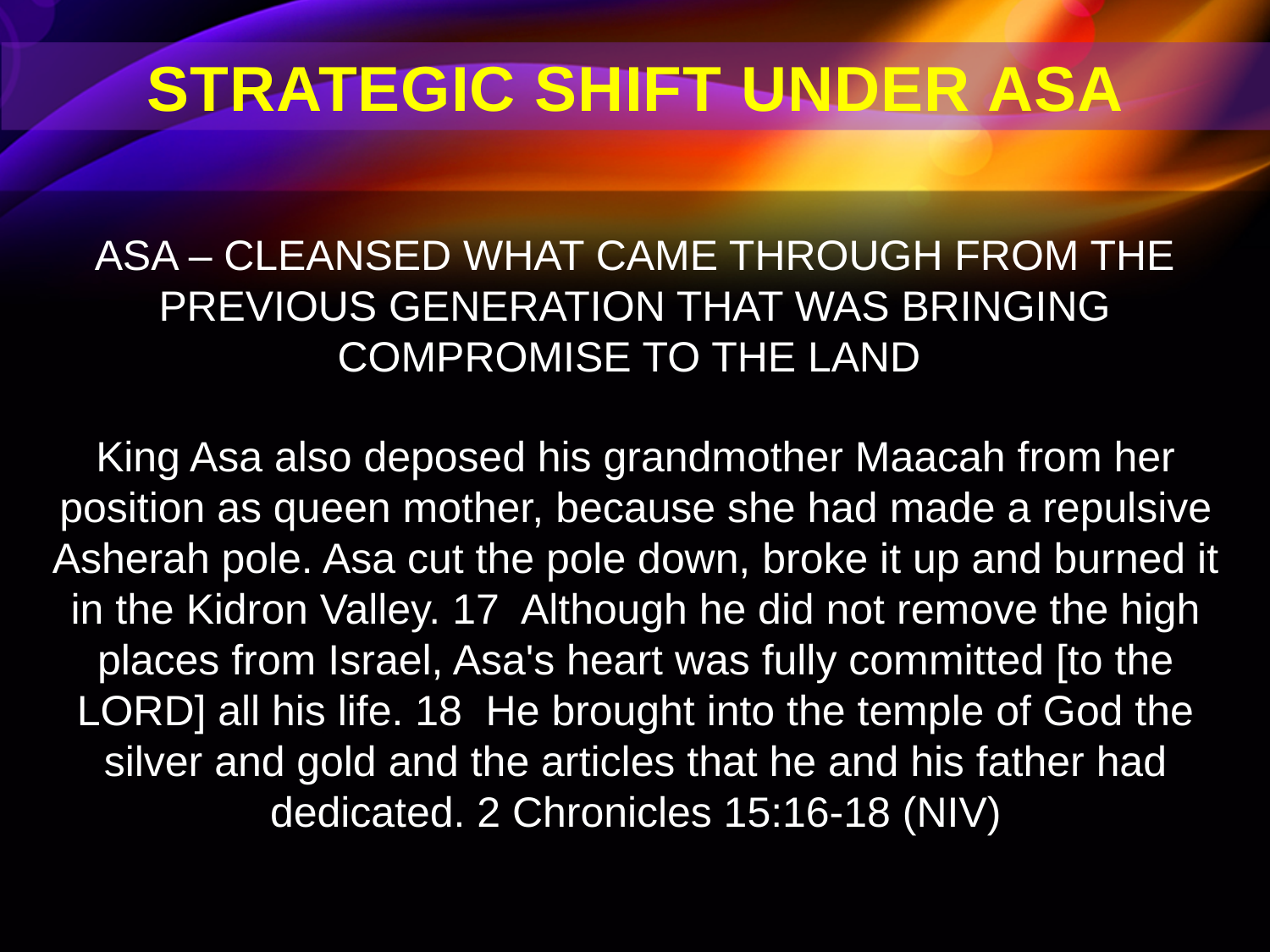

Strategic Shift UNDER ASA
ASA – CLEANSED WHAT CAME THROUGH FROM THE PREVIOUS GENERATION THAT WAS BRINGING COMPROMISE TO THE LAND
King Asa also deposed his grandmother Maacah from her position as queen mother, because she had made a repulsive Asherah pole. Asa cut the pole down, broke it up and burned it in the Kidron Valley. 17  Although he did not remove the high places from Israel, Asa's heart was fully committed [to the LORD] all his life. 18  He brought into the temple of God the silver and gold and the articles that he and his father had dedicated. 2 Chronicles 15:16-18 (NIV)